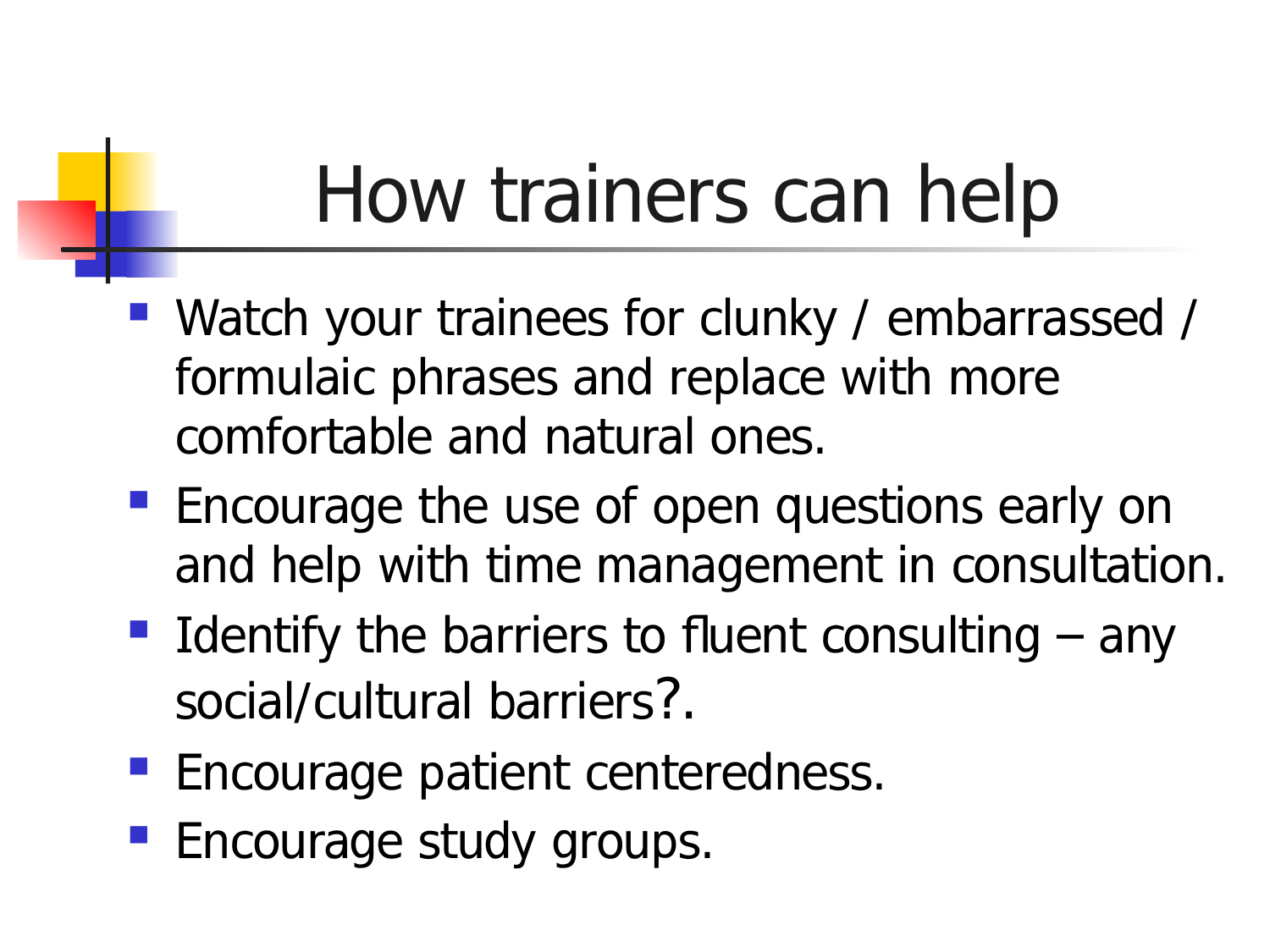

# How trainers can help
Watch your trainees for clunky / embarrassed / formulaic phrases and replace with more  comfortable and natural ones.
Encourage the use of open questions early on and help with time management in consultation.
Identify the barriers to fluent consulting – any social/cultural barriers?.
Encourage patient centeredness.
Encourage study groups.